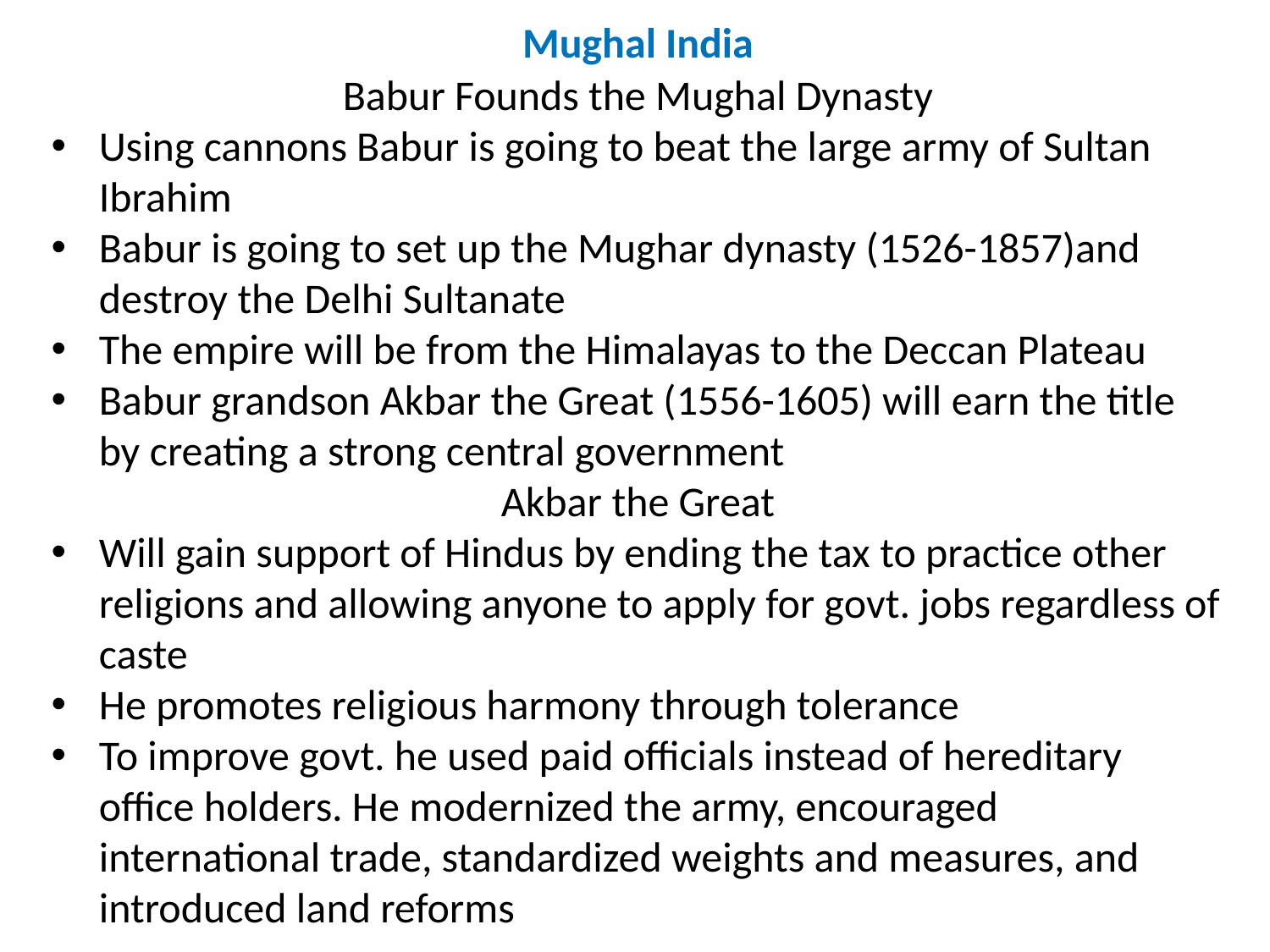

Mughal India
Babur Founds the Mughal Dynasty
Using cannons Babur is going to beat the large army of Sultan Ibrahim
Babur is going to set up the Mughar dynasty (1526-1857)and destroy the Delhi Sultanate
The empire will be from the Himalayas to the Deccan Plateau
Babur grandson Akbar the Great (1556-1605) will earn the title by creating a strong central government
Akbar the Great
Will gain support of Hindus by ending the tax to practice other religions and allowing anyone to apply for govt. jobs regardless of caste
He promotes religious harmony through tolerance
To improve govt. he used paid officials instead of hereditary office holders. He modernized the army, encouraged international trade, standardized weights and measures, and introduced land reforms